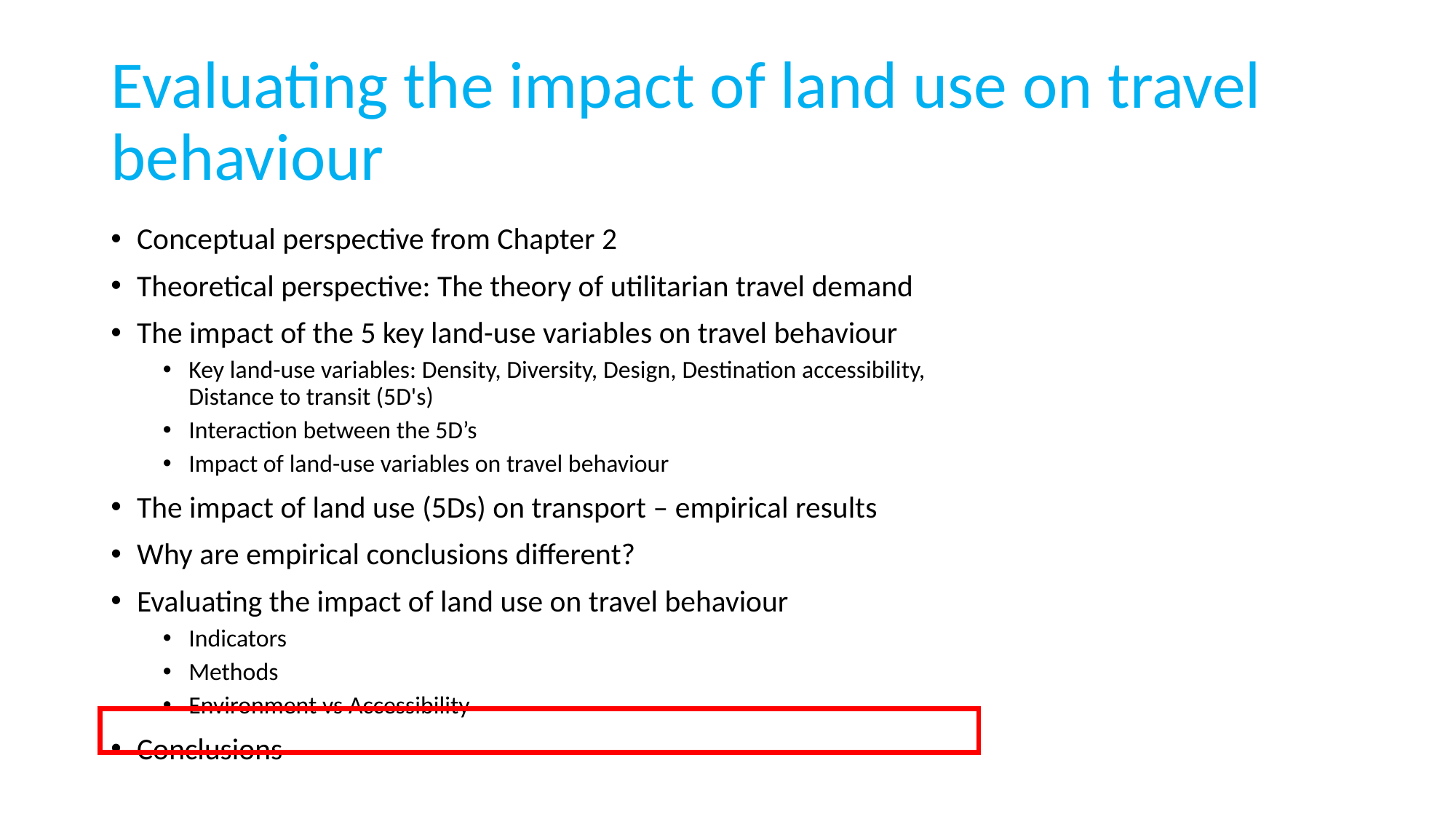

# Evaluating the impact of land use on travel behaviour
Conceptual perspective from Chapter 2
Theoretical perspective: The theory of utilitarian travel demand
The impact of the 5 key land-use variables on travel behaviour
Key land-use variables: Density, Diversity, Design, Destination accessibility,
Distance to transit (5D's)
Interaction between the 5D’s
Impact of land-use variables on travel behaviour
The impact of land use (5Ds) on transport – empirical results
Why are empirical conclusions different?
Evaluating the impact of land use on travel behaviour
Indicators
Methods
Environment vs Accessibility
Conclusions